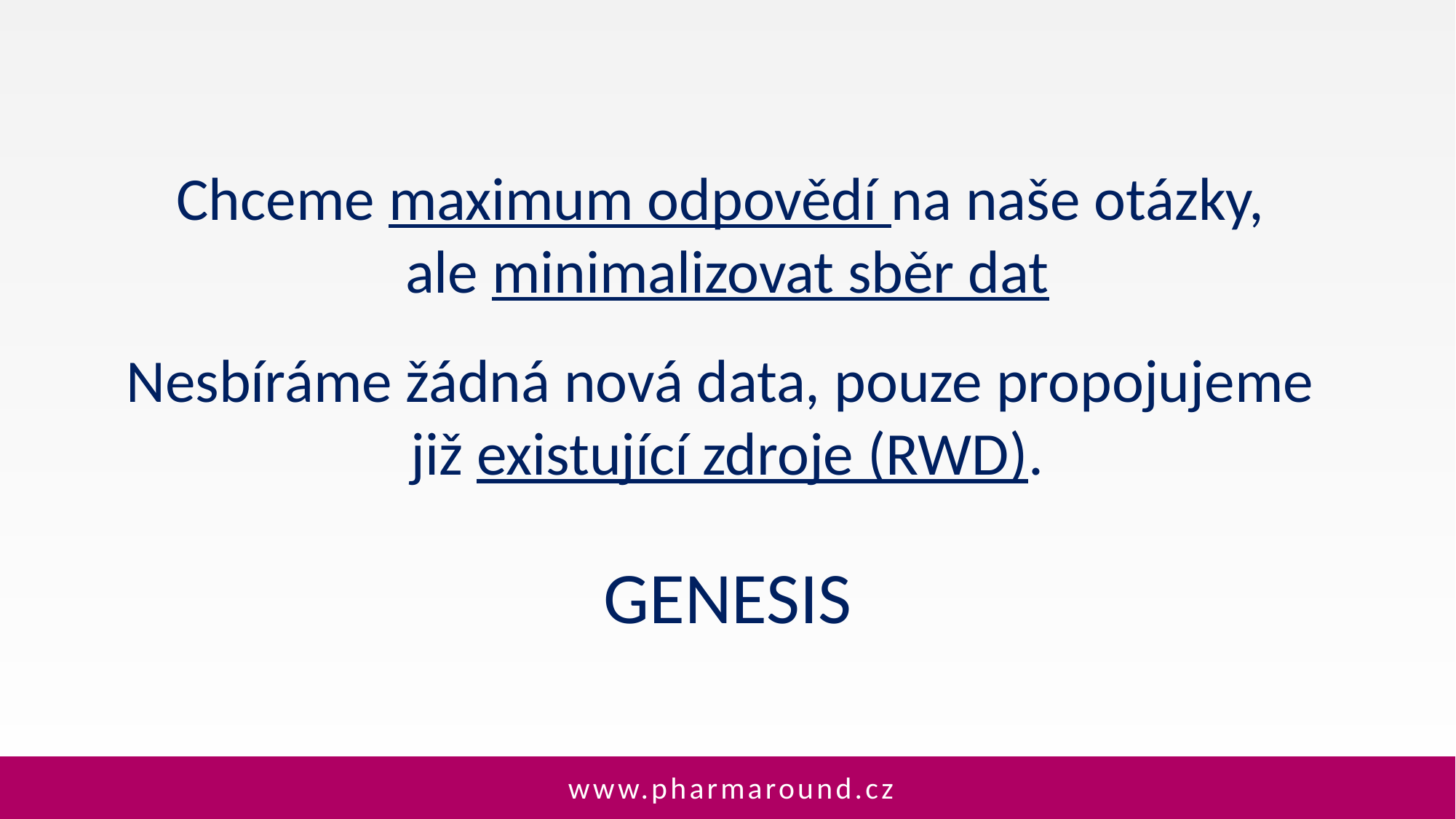

Chceme maximum odpovědí na naše otázky,
ale minimalizovat sběr dat
Nesbíráme žádná nová data, pouze propojujeme
již existující zdroje (RWD).
GENESIS
www.pharmaround.cz